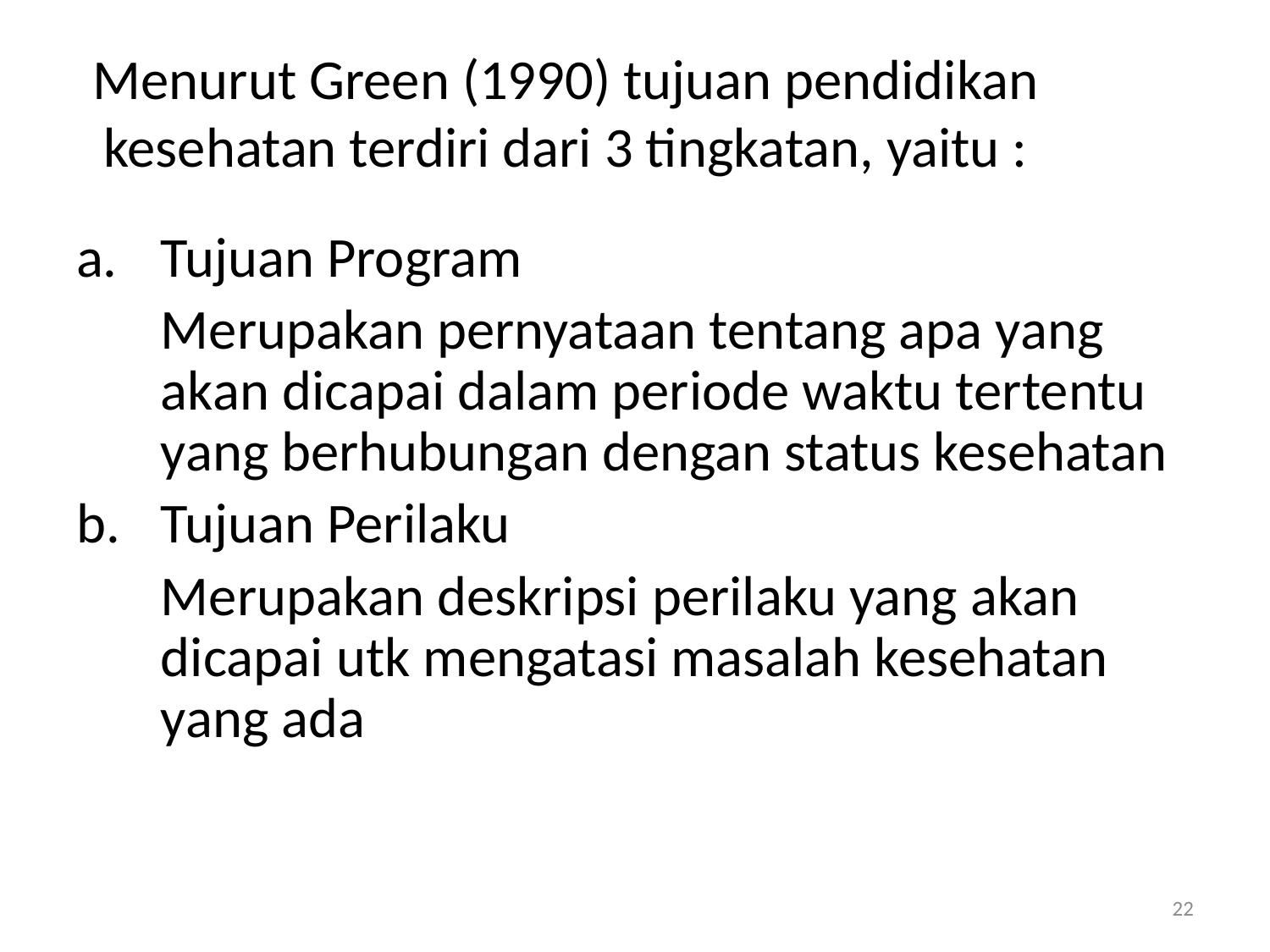

# Menurut Green (1990) tujuan pendidikan kesehatan terdiri dari 3 tingkatan, yaitu :
Tujuan Program
	Merupakan pernyataan tentang apa yang akan dicapai dalam periode waktu tertentu yang berhubungan dengan status kesehatan
Tujuan Perilaku
	Merupakan deskripsi perilaku yang akan dicapai utk mengatasi masalah kesehatan yang ada

22